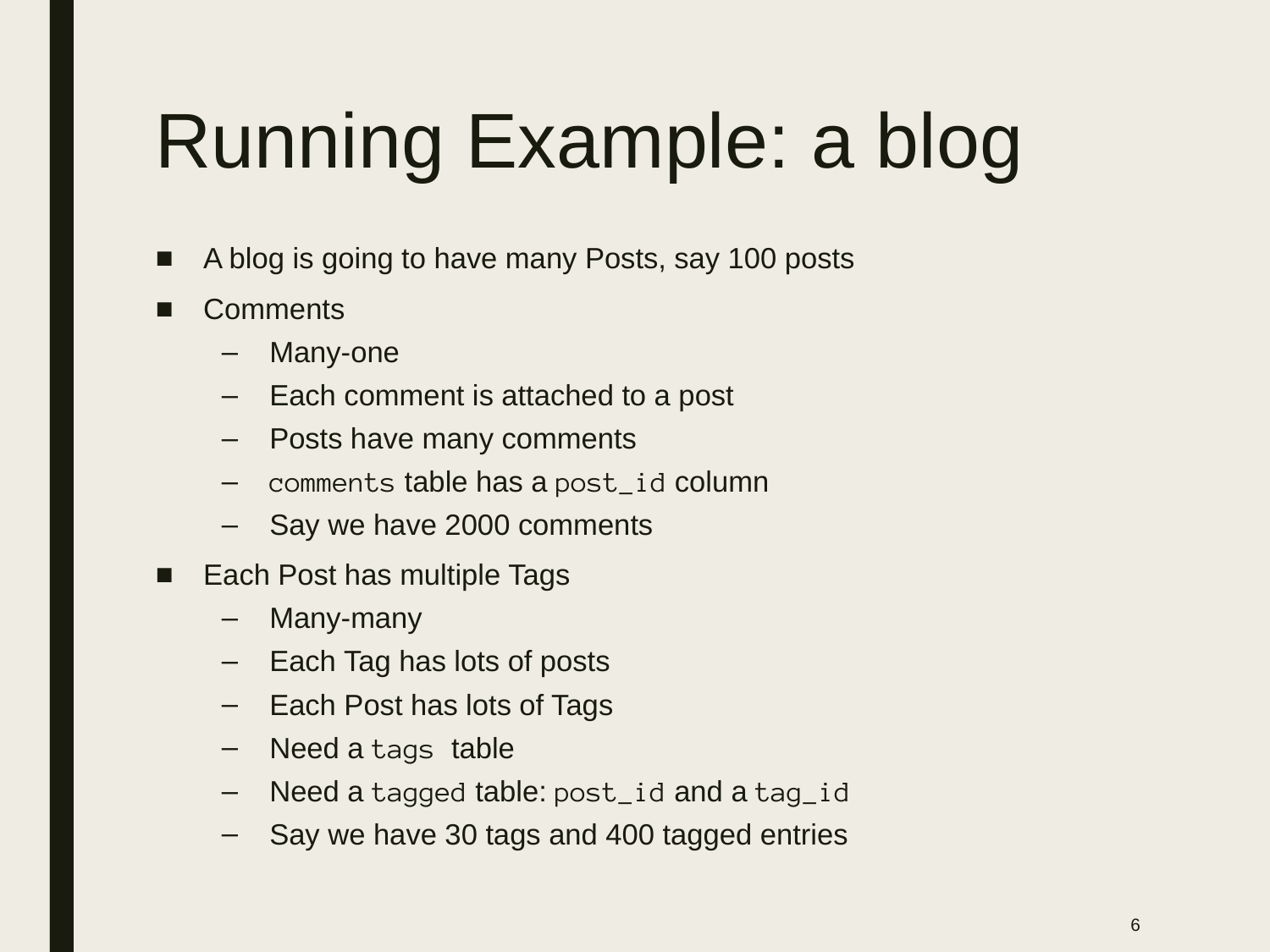

# Running Example: a blog
A blog is going to have many Posts, say 100 posts
Comments
Many-one
Each comment is attached to a post
Posts have many comments
comments table has a post_id column
Say we have 2000 comments
Each Post has multiple Tags
Many-many
Each Tag has lots of posts
Each Post has lots of Tags
Need a tags table
Need a tagged table: post_id and a tag_id
Say we have 30 tags and 400 tagged entries

6